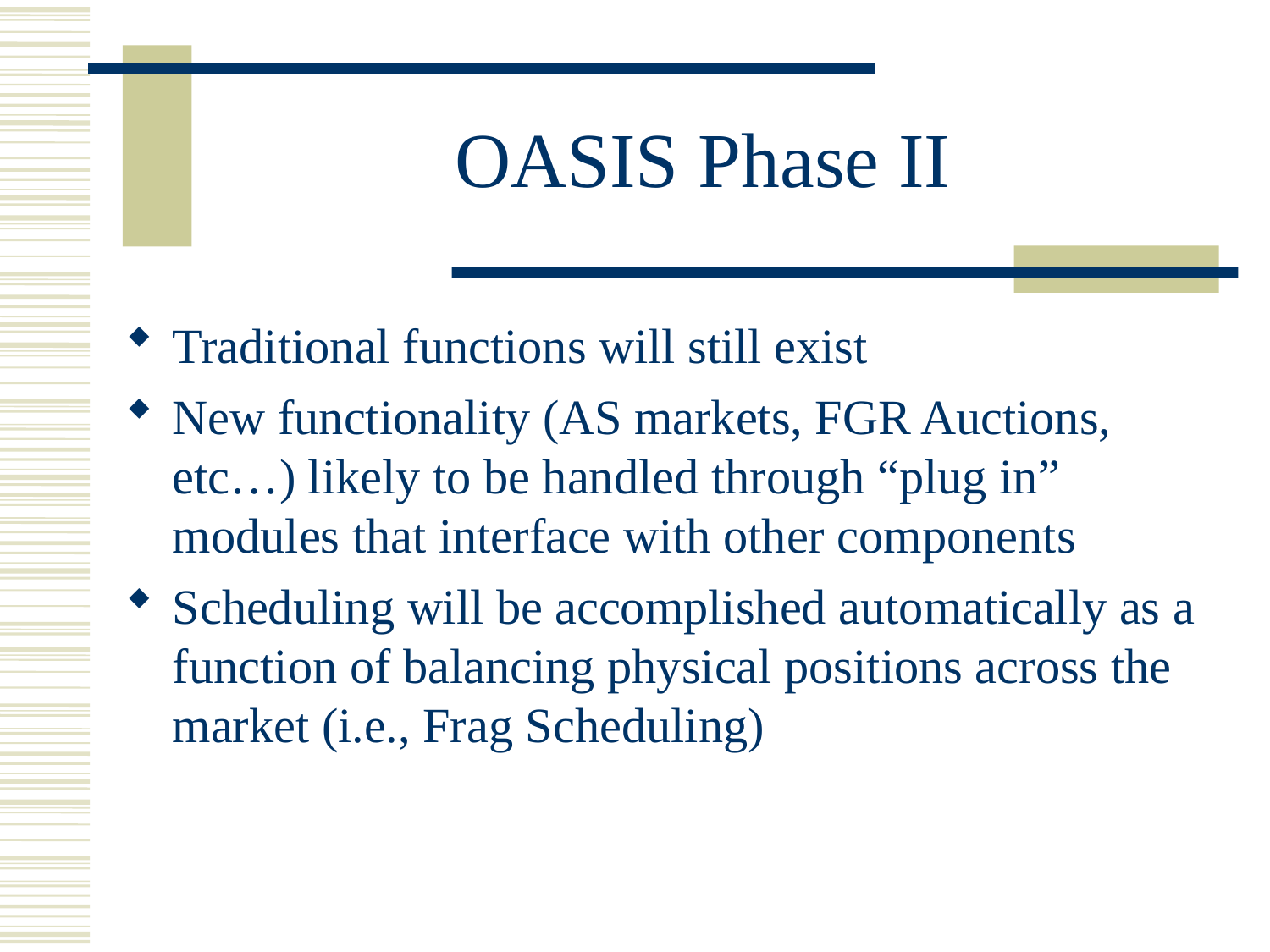

# OASIS Phase II
Traditional functions will still exist
New functionality (AS markets, FGR Auctions, etc…) likely to be handled through “plug in” modules that interface with other components
Scheduling will be accomplished automatically as a function of balancing physical positions across the market (i.e., Frag Scheduling)